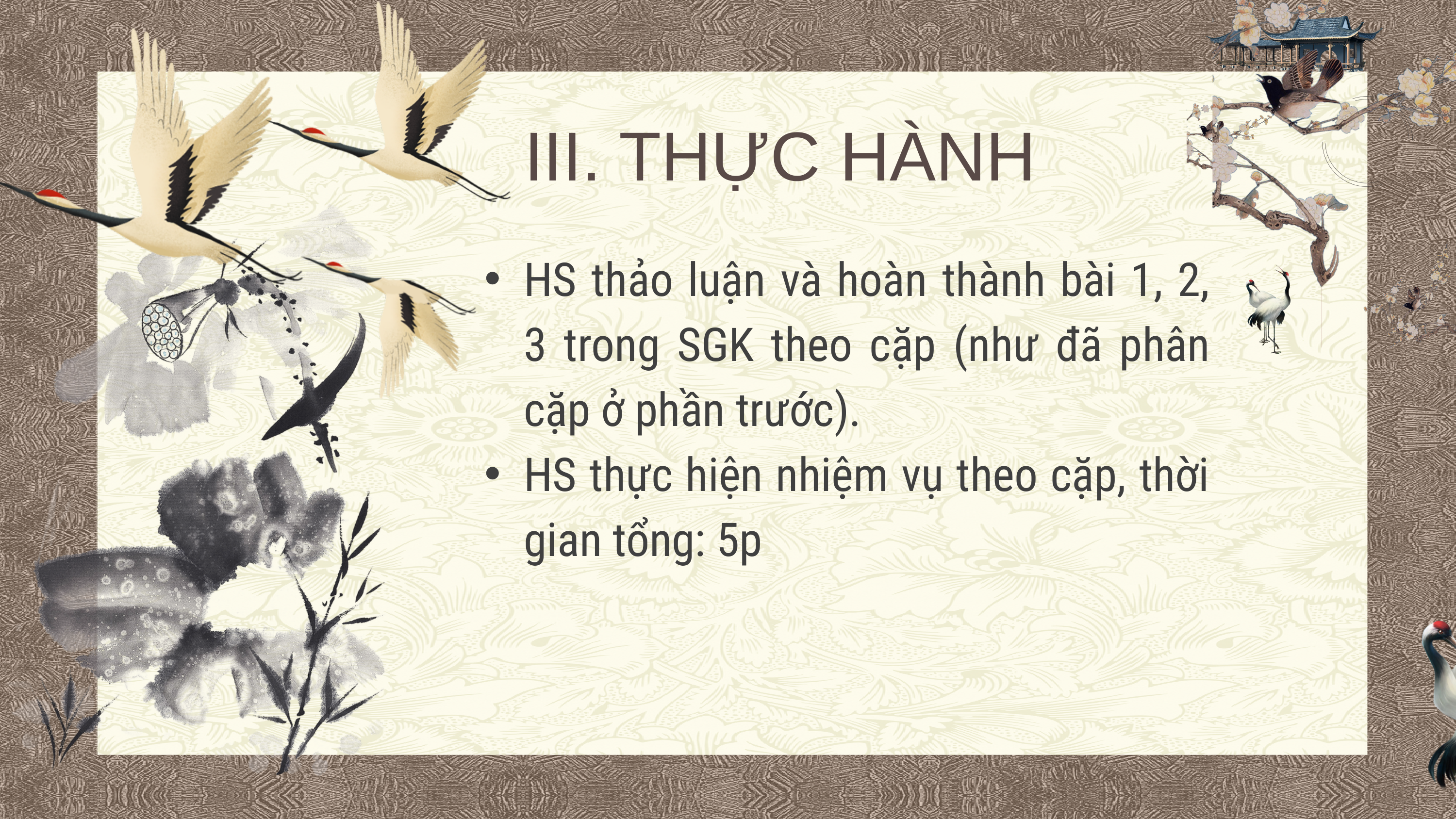

III. THỰC HÀNH

HS thảo luận và hoàn thành bài 1, 2, 3 trong SGK theo cặp (như đã phân cặp ở phần trước).
HS thực hiện nhiệm vụ theo cặp, thời gian tổng: 5p